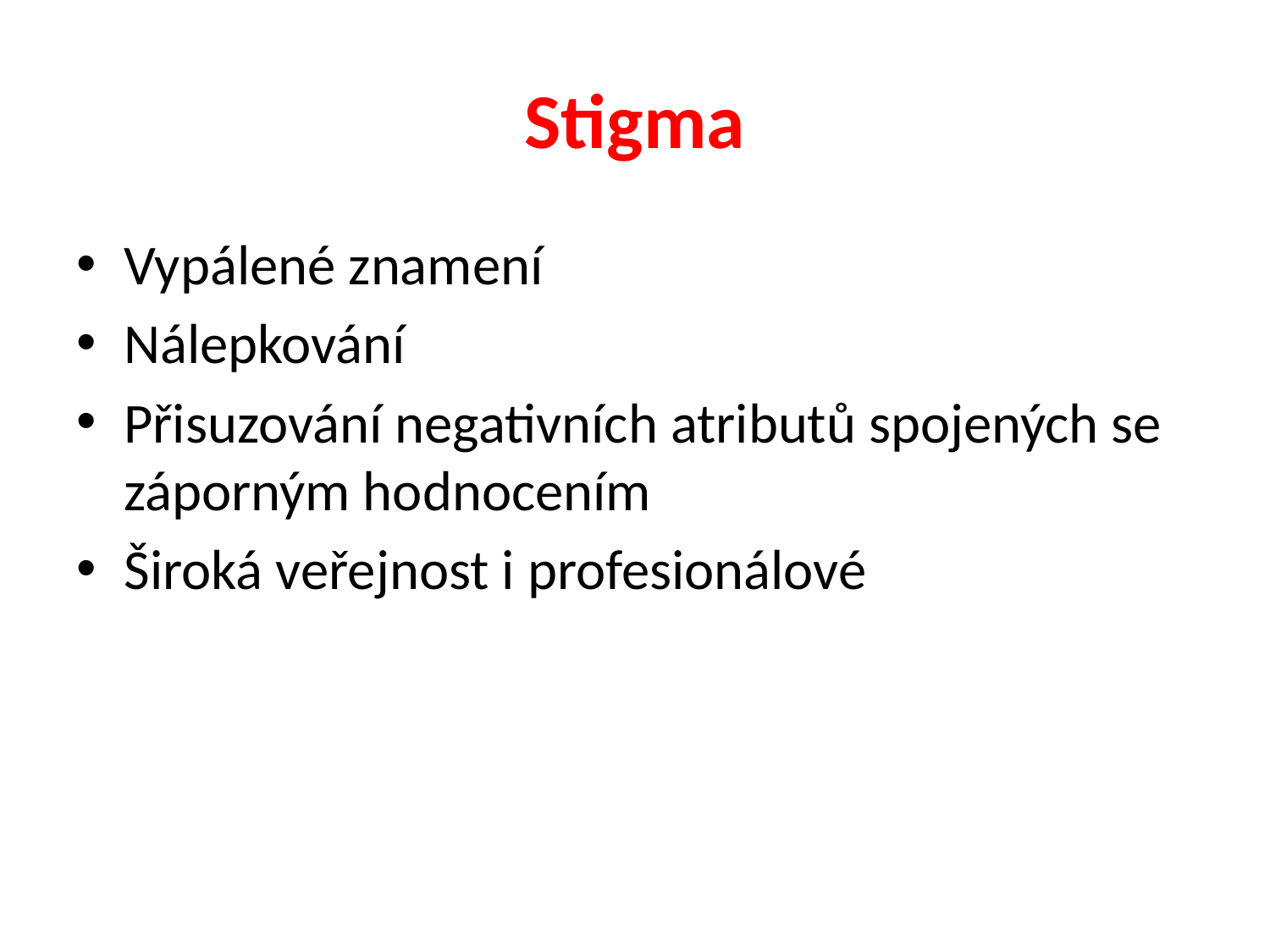

# Stigma
Vypálené znamení
Nálepkování
Přisuzování negativních atributů spojených se záporným hodnocením
Široká veřejnost i profesionálové